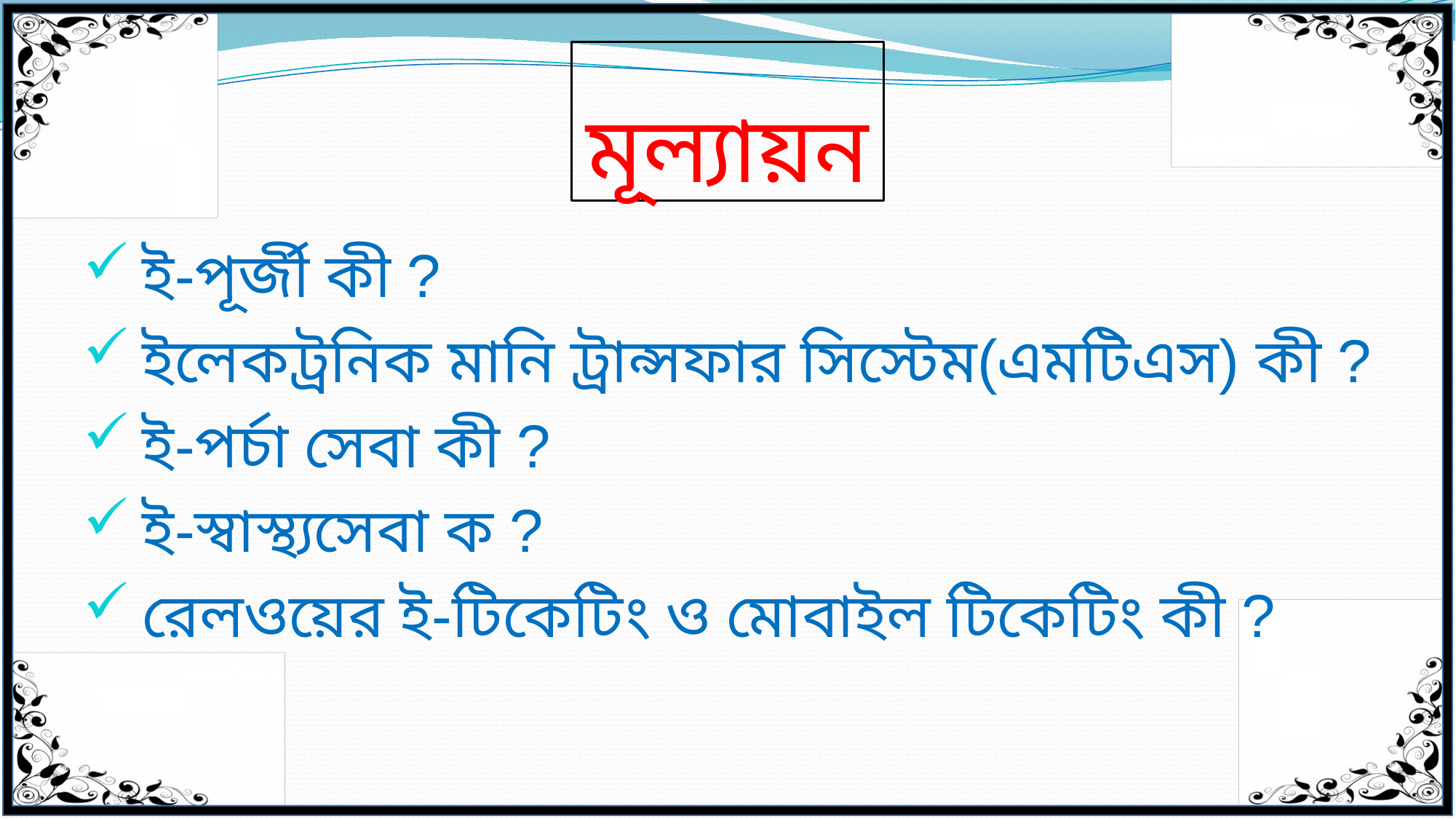

# মূল্যায়ন
 ই-পূর্জী কী ?
 ইলেকট্রনিক মানি ট্রান্সফার সিস্টেম(এমটিএস) কী ?
 ই-পর্চা সেবা কী ?
 ই-স্বাস্থ্যসেবা ক ?
 রেলওয়ের ই-টিকেটিং ও মোবাইল টিকেটিং কী ?